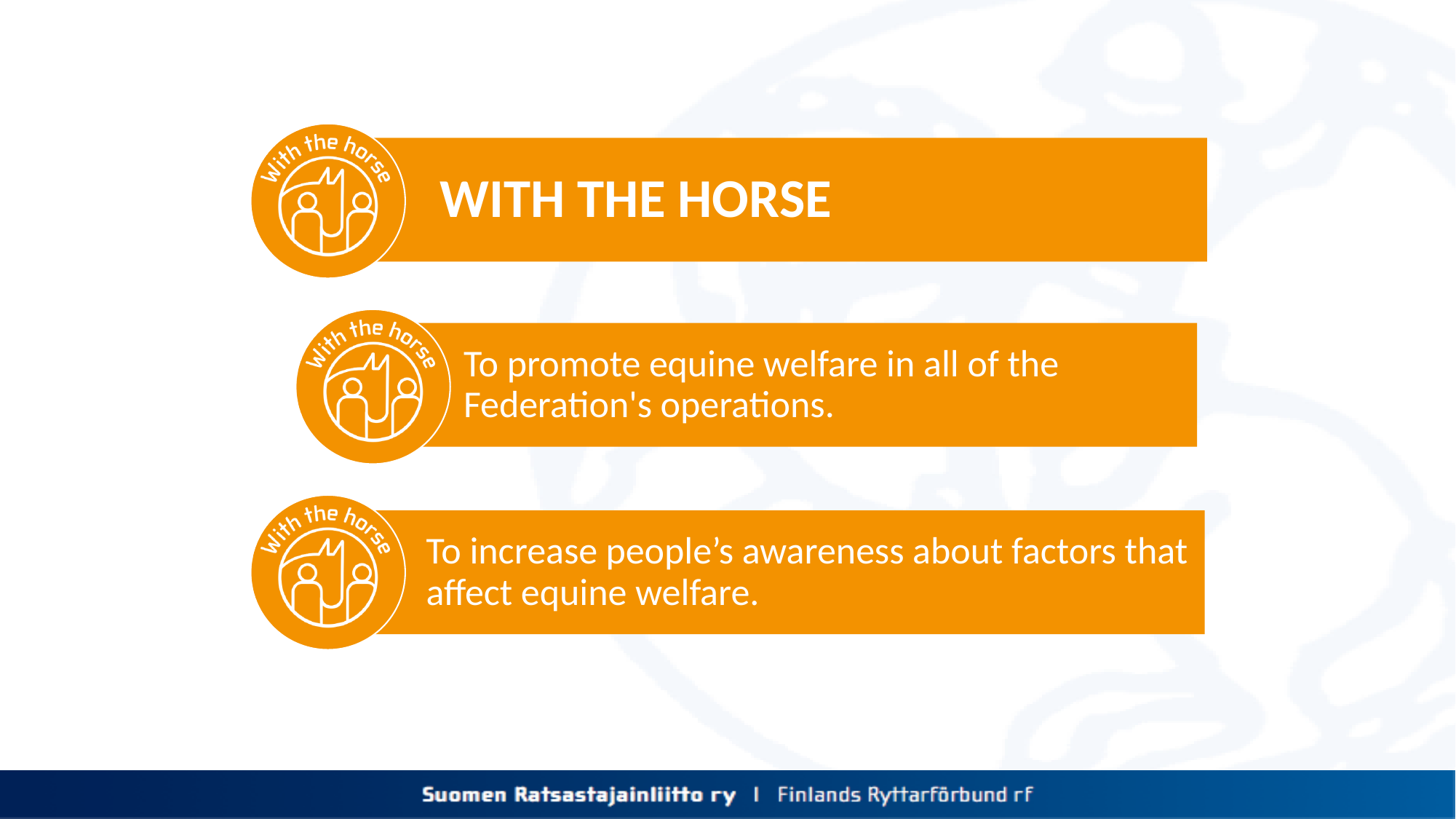

WITH THE HORSE
To promote equine welfare in all of the Federation's operations.
To increase people’s awareness about factors that affect equine welfare.